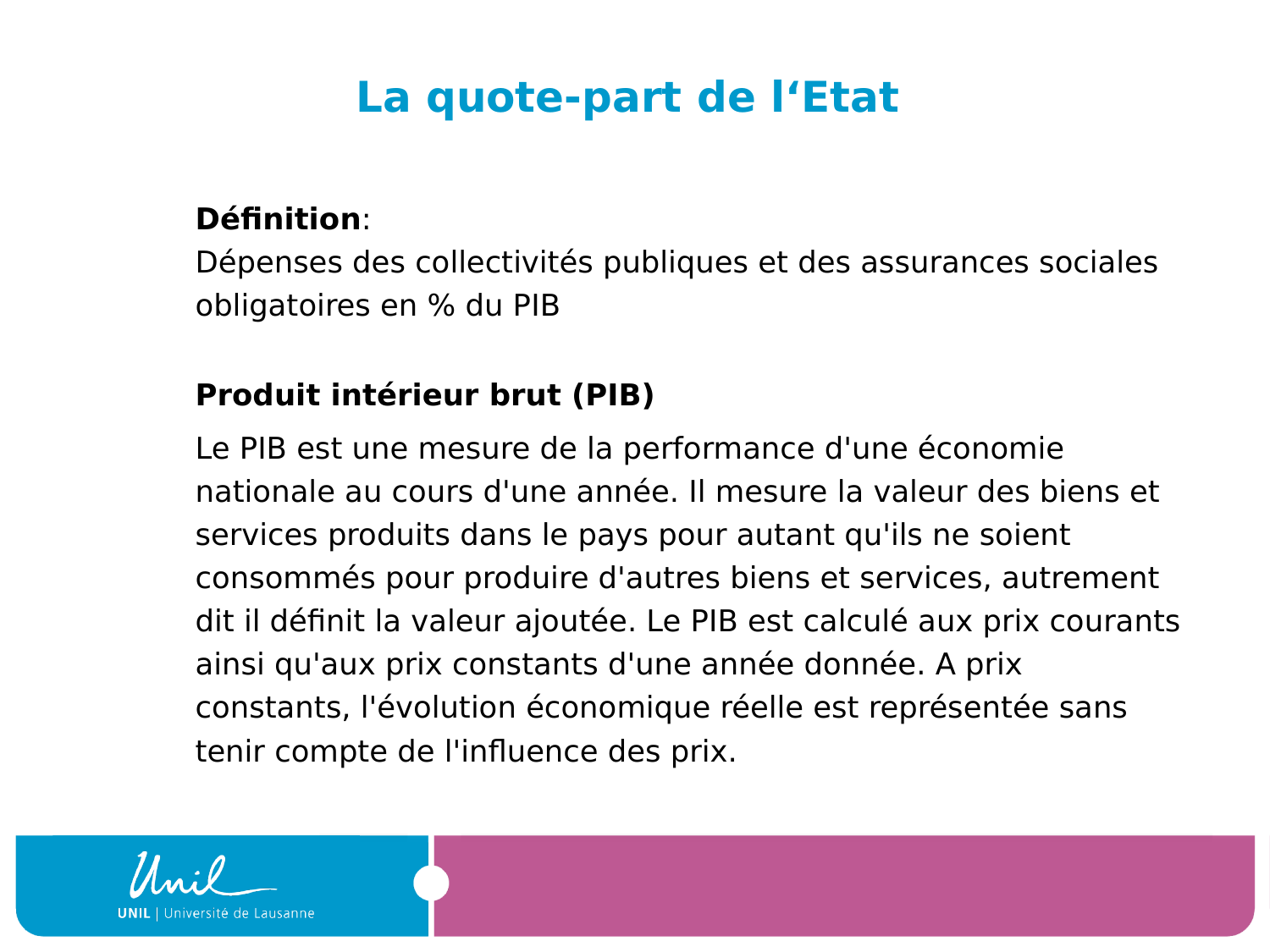

# La quote-part de l‘Etat
	Définition:
Dépenses des collectivités publiques et des assurances sociales obligatoires en % du PIB
	Produit intérieur brut (PIB)
	Le PIB est une mesure de la performance d'une économie nationale au cours d'une année. Il mesure la valeur des biens et services produits dans le pays pour autant qu'ils ne soient consommés pour produire d'autres biens et services, autrement dit il définit la valeur ajoutée. Le PIB est calculé aux prix courants ainsi qu'aux prix constants d'une année donnée. A prix constants, l'évolution économique réelle est représentée sans tenir compte de l'influence des prix.